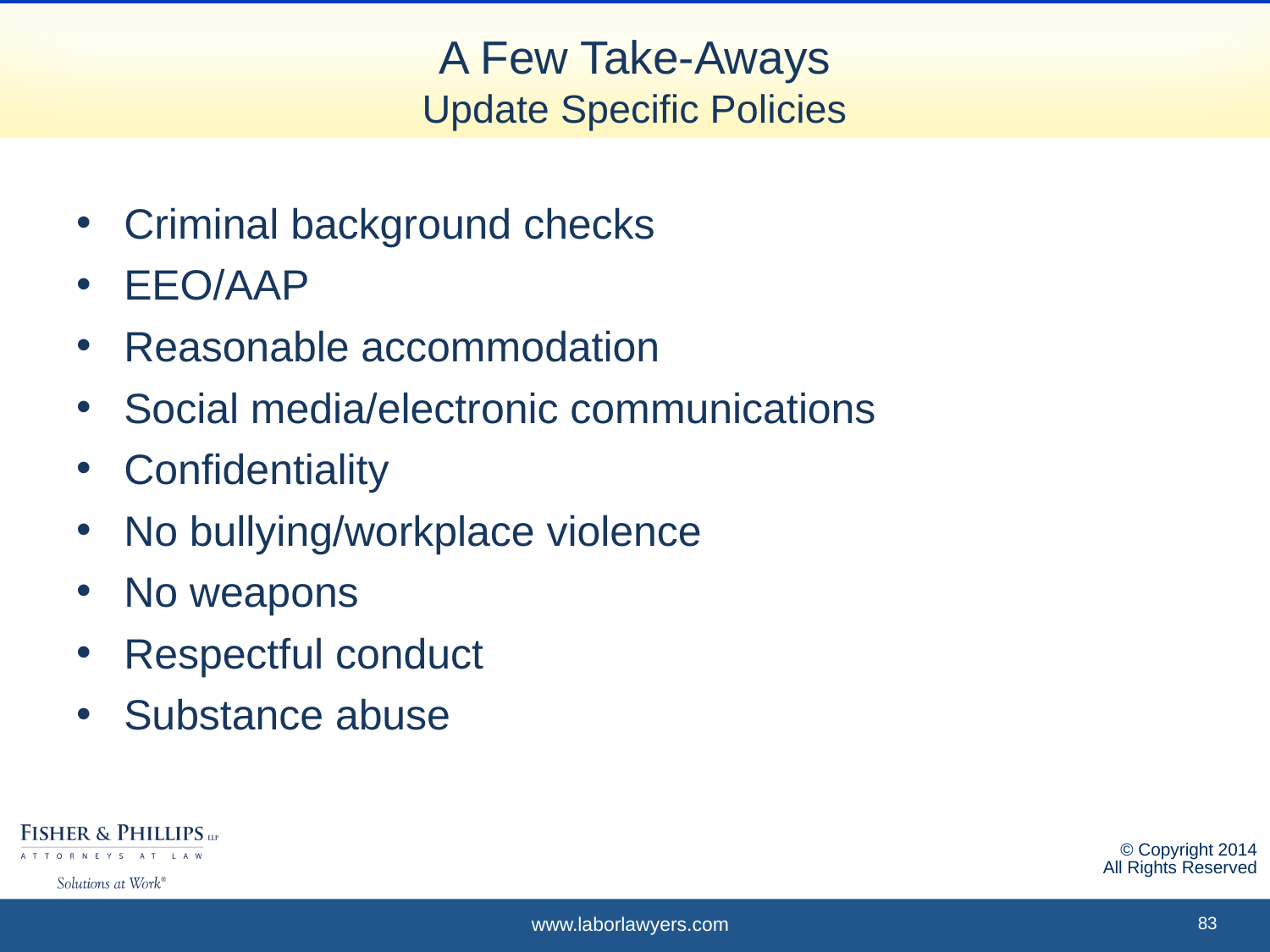

# A Few Take-Aways Update Specific Policies
Criminal background checks
EEO/AAP
Reasonable accommodation
Social media/electronic communications
Confidentiality
No bullying/workplace violence
No weapons
Respectful conduct
Substance abuse